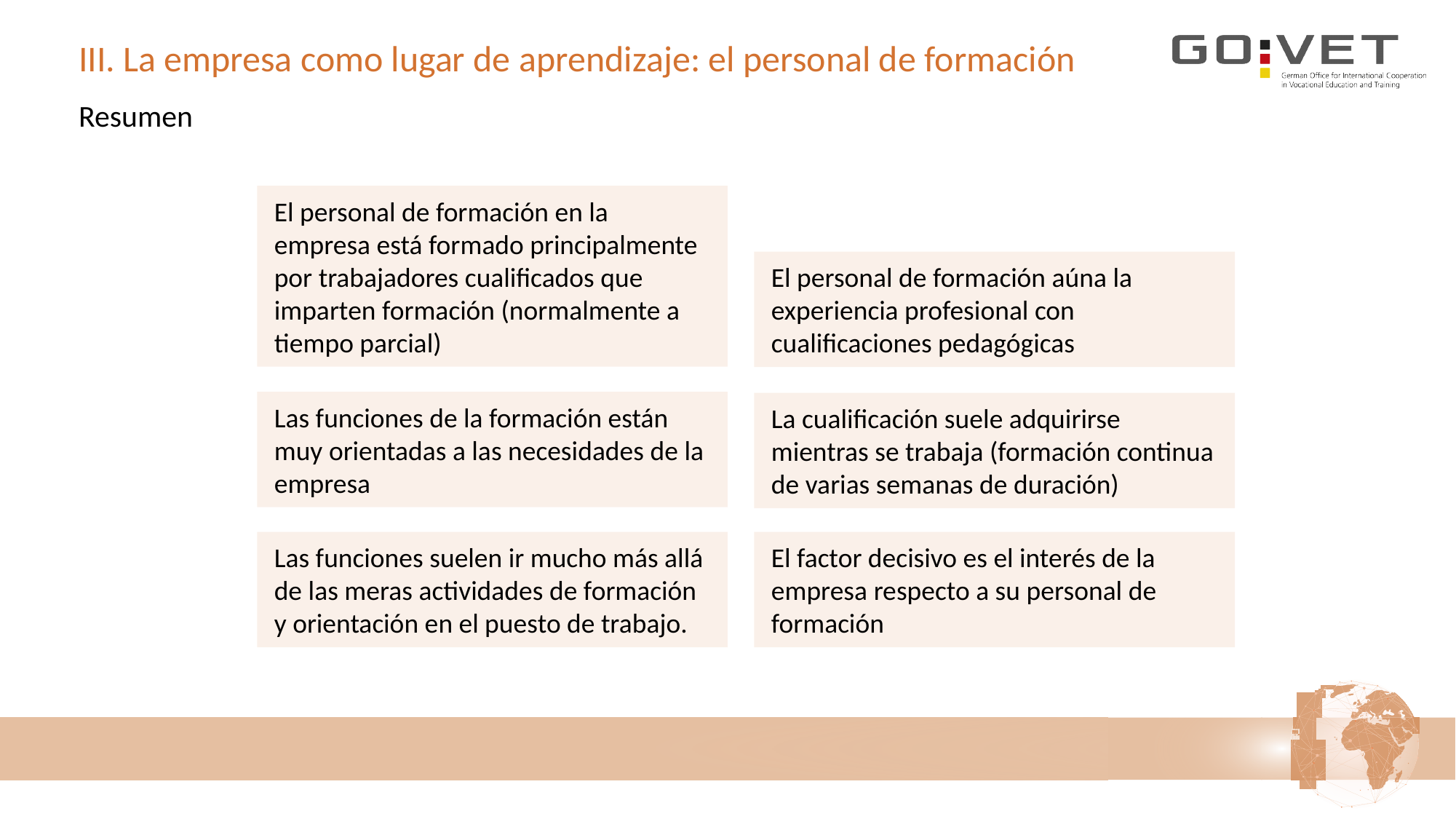

# III. La empresa como lugar de aprendizaje: el personal de formación
Resumen
El personal de formación en la empresa está formado principalmente por trabajadores cualificados que imparten formación (normalmente a tiempo parcial)
El personal de formación aúna la experiencia profesional con cualificaciones pedagógicas
Las funciones de la formación están muy orientadas a las necesidades de la empresa
La cualificación suele adquirirse mientras se trabaja (formación continua de varias semanas de duración)
Las funciones suelen ir mucho más allá de las meras actividades de formación y orientación en el puesto de trabajo.
El factor decisivo es el interés de la empresa respecto a su personal de formación